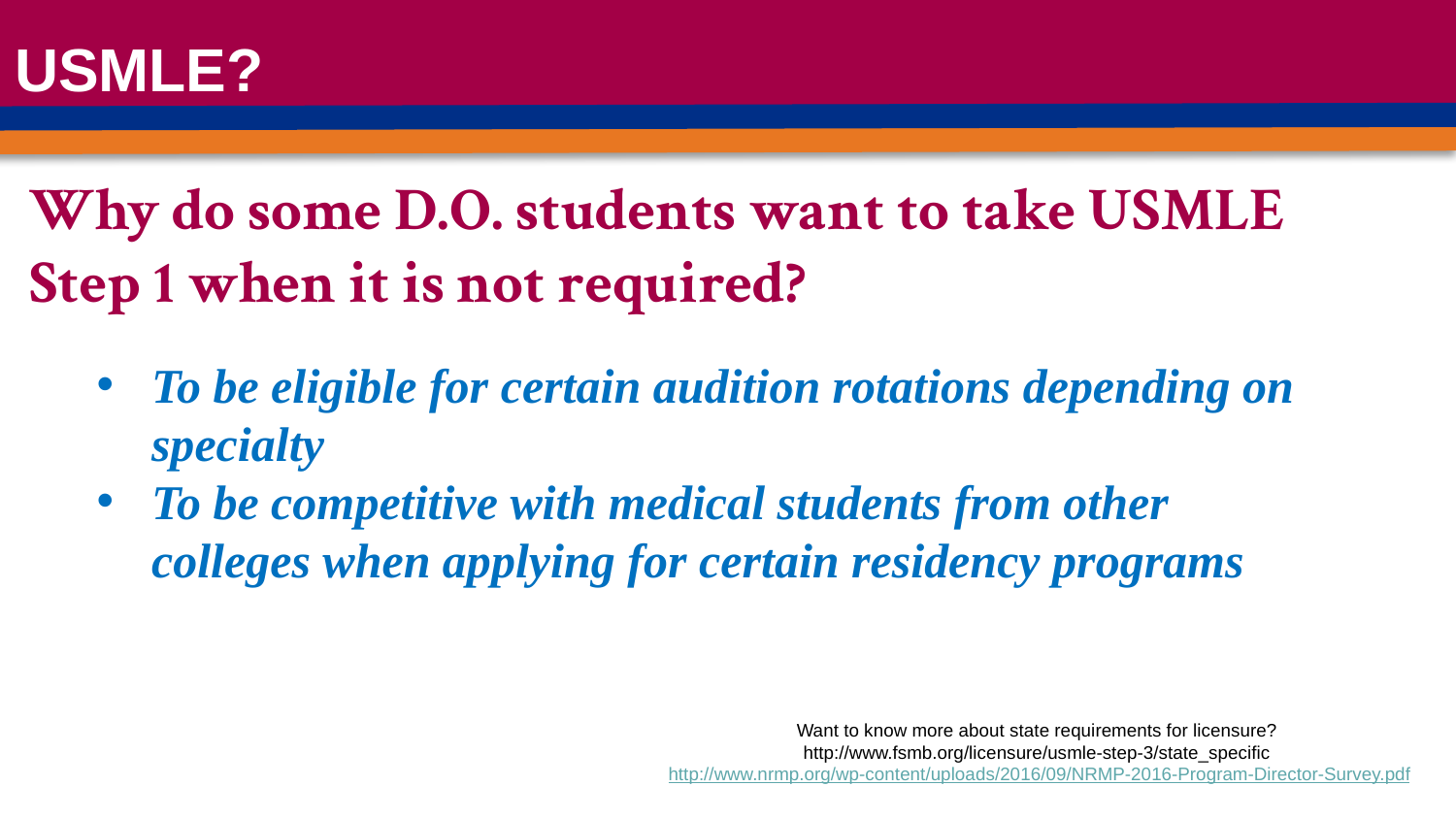

# USMLE?

Why do some D.O. students want to take USMLE Step 1 when it is not required?
To be eligible for certain audition rotations depending on specialty
To be competitive with medical students from other colleges when applying for certain residency programs

Want to know more about state requirements for licensure?
http://www.fsmb.org/licensure/usmle-step-3/state_specific
http://www.nrmp.org/wp-content/uploads/2016/09/NRMP-2016-Program-Director-Survey.pdf